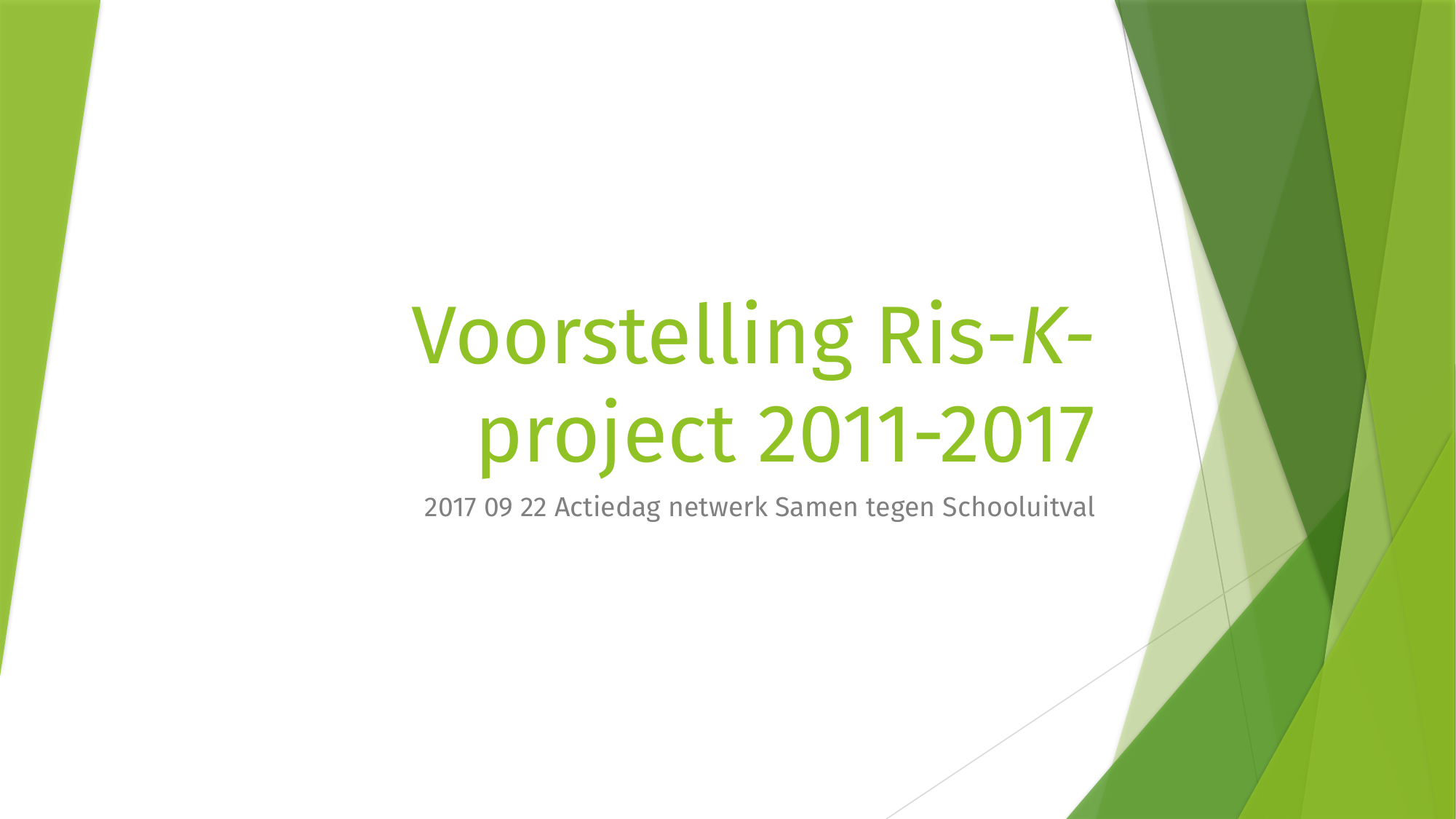

# Voorstelling Ris-K-project 2011-2017
2017 09 22 Actiedag netwerk Samen tegen Schooluitval